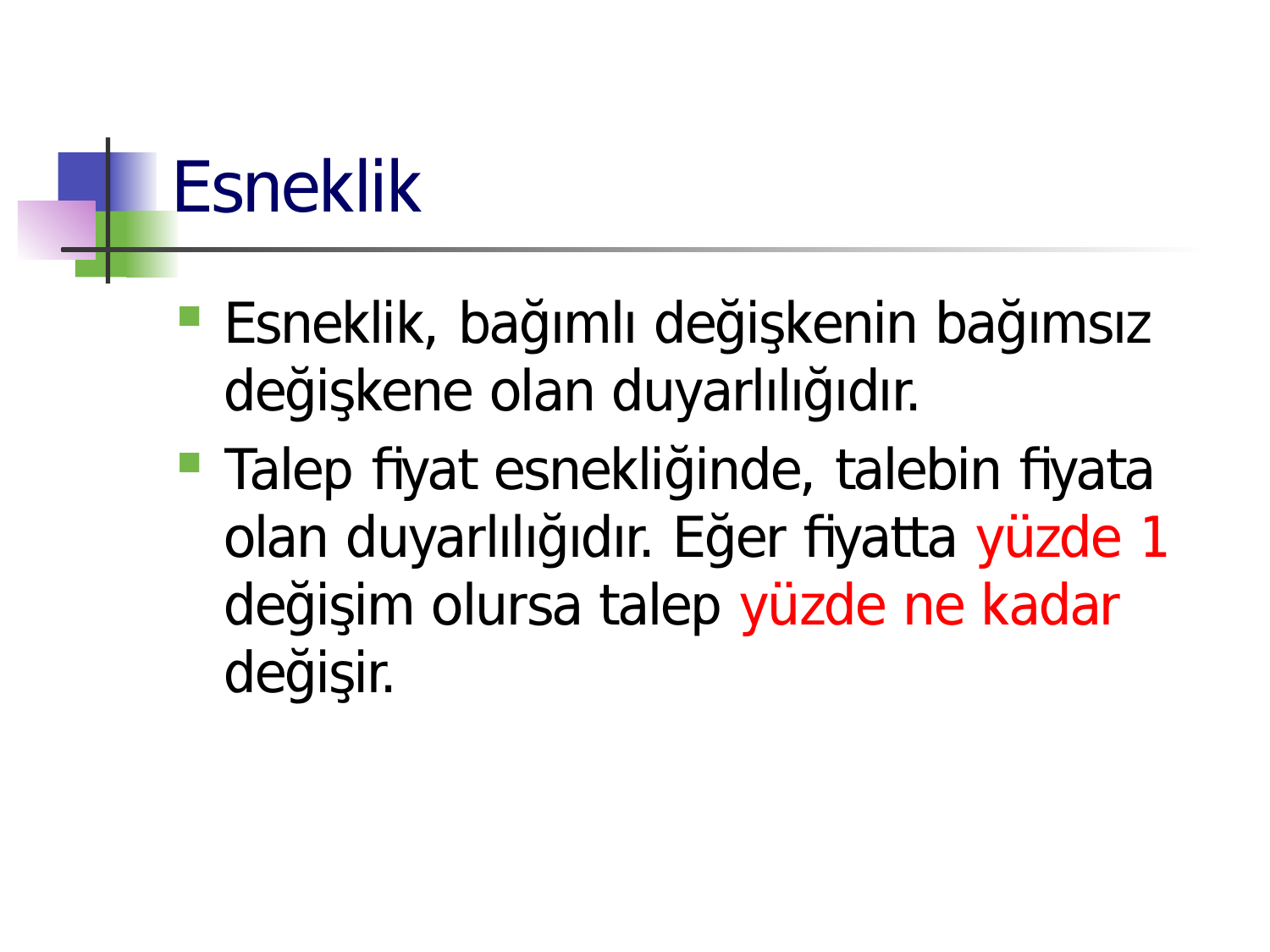

# Esneklik
Esneklik, bağımlı değişkenin bağımsız değişkene olan duyarlılığıdır.
Talep fiyat esnekliğinde, talebin fiyata olan duyarlılığıdır. Eğer fiyatta yüzde 1 değişim olursa talep yüzde ne kadar değişir.